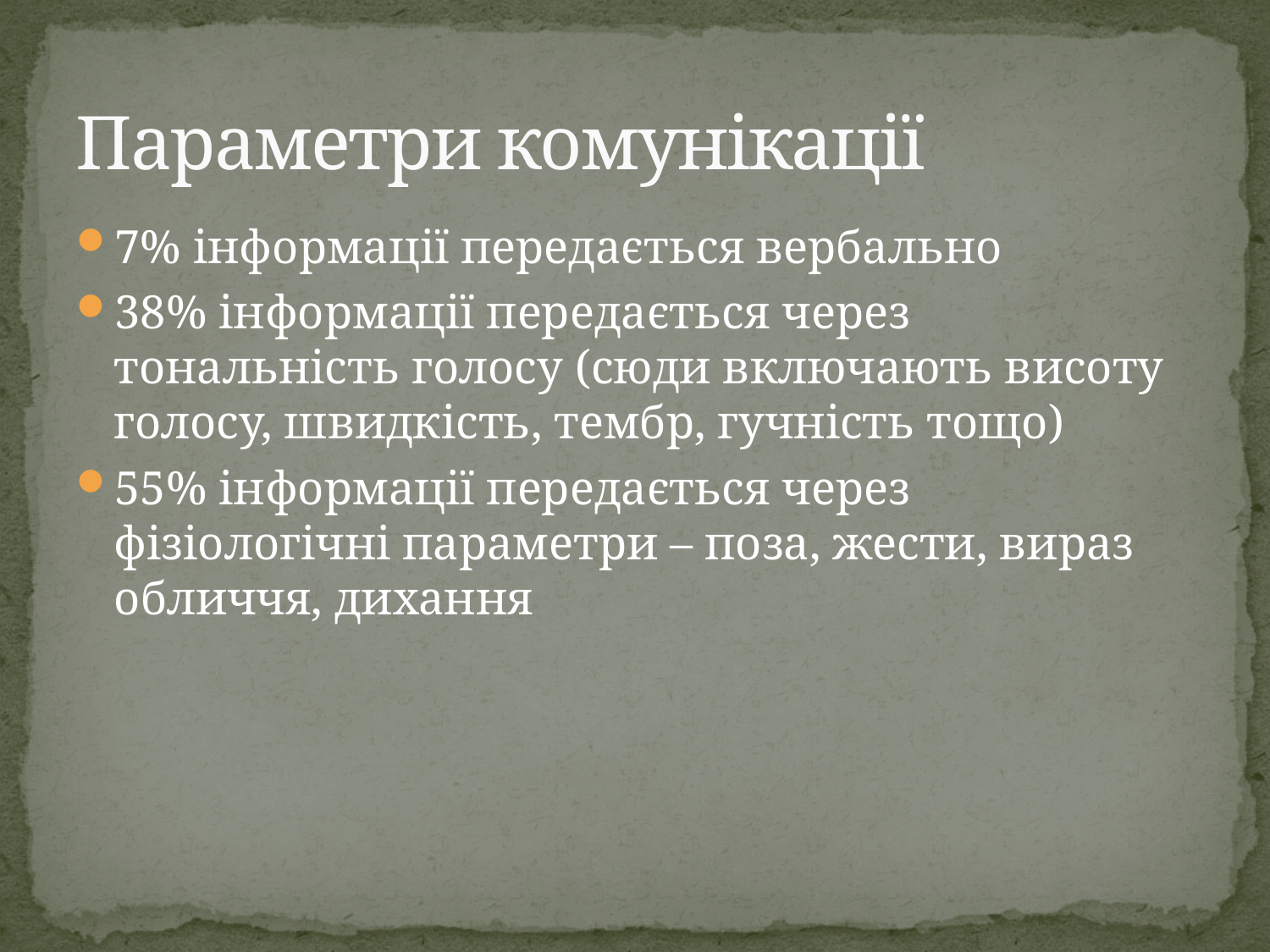

# Параметри комунікації
7% інформації передається вербально
38% інформації передається через тональність голосу (сюди включають висоту голосу, швидкість, тембр, гучність тощо)
55% інформації передається через фізіологічні параметри – поза, жести, вираз обличчя, дихання